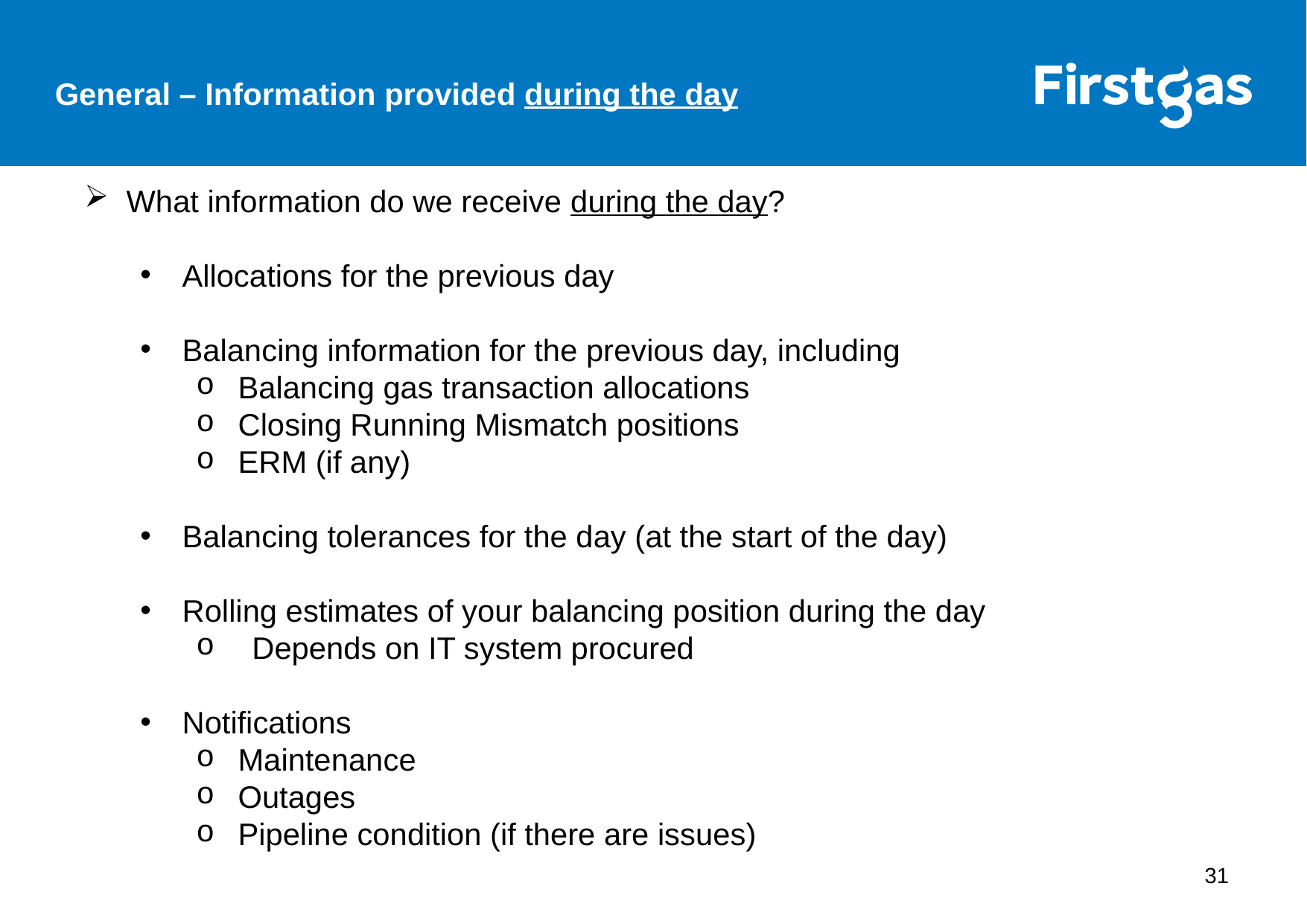

General – Information provided during the day
What information do we receive during the day?

Allocations for the previous day

Balancing information for the previous day, including
Balancing gas transaction allocations
Closing Running Mismatch positions
ERM (if any)

Balancing tolerances for the day (at the start of the day)

Rolling estimates of your balancing position during the day
Depends on IT system procured

Notifications
Maintenance
Outages
Pipeline condition (if there are issues)
31